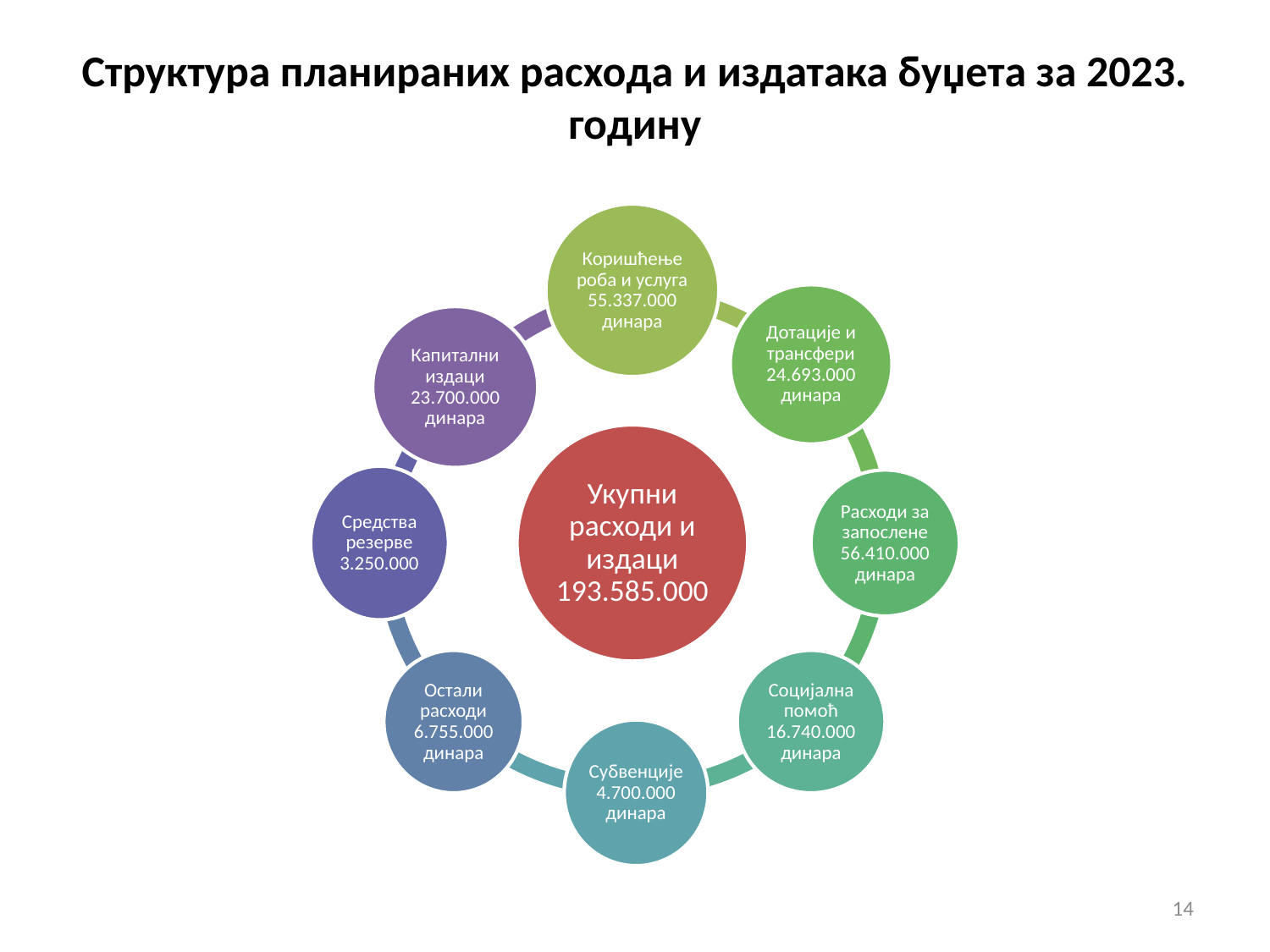

# Структура планираних расхода и издатака буџета за 2023. годину
Укупни расходи и издаци 193.585.000
Коришћење роба и услуга 55.337.000 динара
Дотације и трансфери 24.693.000 динара
Расходи за запослене 56.410.000 динара
Социјална помоћ 16.740.000 динара
Субвенције 4.700.000 динара
Остали расходи 6.755.000 динара
Средства резерве 3.250.000
Капитални издаци 23.700.000 динара
14